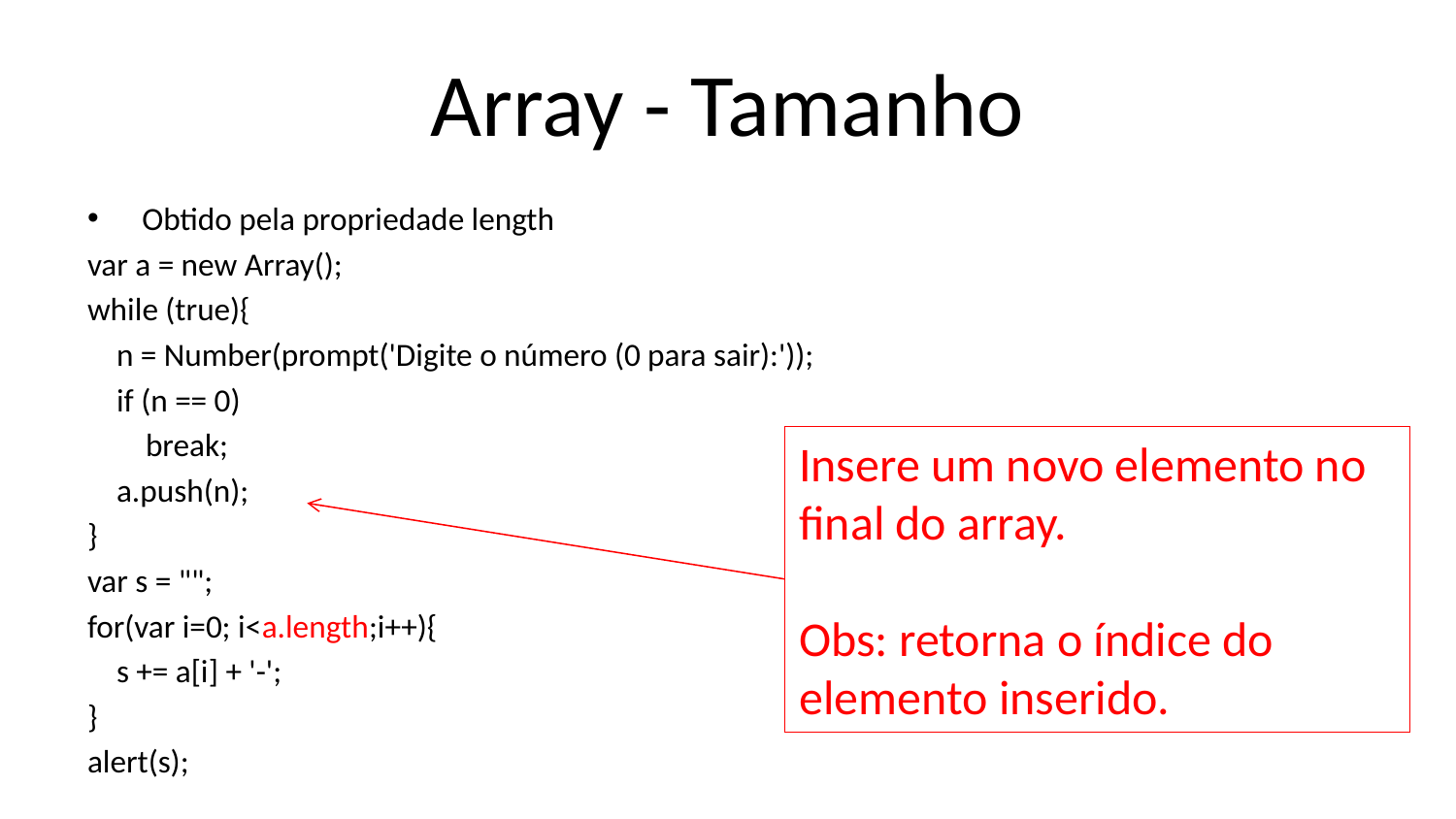

# Array - Tamanho
Obtido pela propriedade length
var a = new Array();
while (true){
    n = Number(prompt('Digite o número (0 para sair):'));
    if (n == 0)
        break;
    a.push(n);
}
var s = "";
for(var i=0; i<a.length;i++){
    s += a[i] + '-';
}
alert(s);
Insere um novo elemento no final do array.

Obs: retorna o índice do elemento inserido.